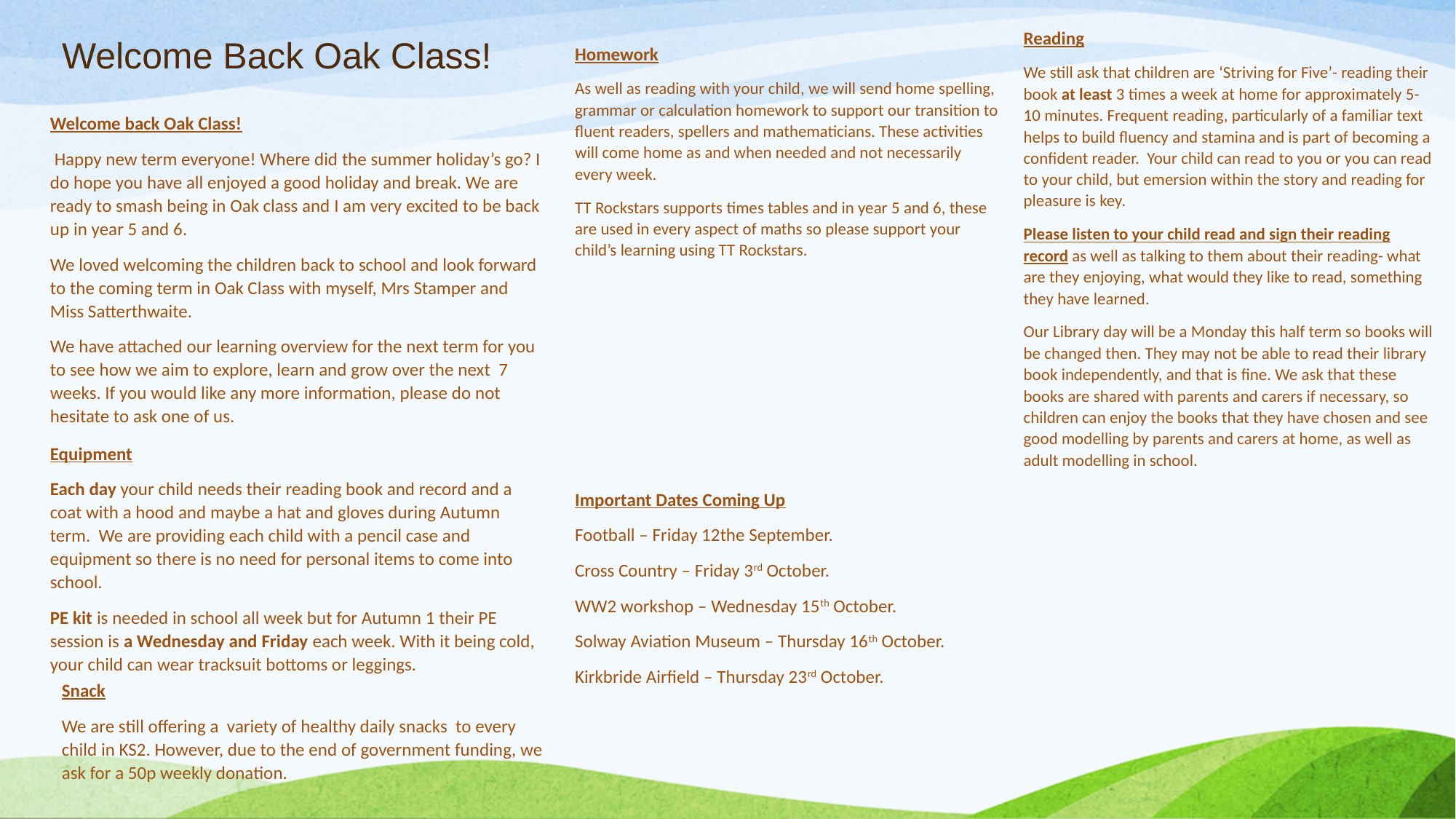

# Welcome Back Oak Class!
Reading
We still ask that children are ‘Striving for Five’- reading their book at least 3 times a week at home for approximately 5-10 minutes. Frequent reading, particularly of a familiar text helps to build fluency and stamina and is part of becoming a confident reader.  Your child can read to you or you can read to your child, but emersion within the story and reading for pleasure is key.
Please listen to your child read and sign their reading record as well as talking to them about their reading- what are they enjoying, what would they like to read, something they have learned.
Our Library day will be a Monday this half term so books will be changed then. They may not be able to read their library book independently, and that is fine. We ask that these books are shared with parents and carers if necessary, so children can enjoy the books that they have chosen and see good modelling by parents and carers at home, as well as adult modelling in school.
Homework
As well as reading with your child, we will send home spelling, grammar or calculation homework to support our transition to fluent readers, spellers and mathematicians. These activities will come home as and when needed and not necessarily every week.
TT Rockstars supports times tables and in year 5 and 6, these are used in every aspect of maths so please support your child’s learning using TT Rockstars.

Welcome back Oak Class!
 Happy new term everyone! Where did the summer holiday’s go? I do hope you have all enjoyed a good holiday and break. We are ready to smash being in Oak class and I am very excited to be back up in year 5 and 6.
We loved welcoming the children back to school and look forward to the coming term in Oak Class with myself, Mrs Stamper and Miss Satterthwaite.
We have attached our learning overview for the next term for you to see how we aim to explore, learn and grow over the next  7 weeks. If you would like any more information, please do not hesitate to ask one of us.
Equipment
Each day your child needs their reading book and record and a coat with a hood and maybe a hat and gloves during Autumn term.  We are providing each child with a pencil case and equipment so there is no need for personal items to come into school.
PE kit is needed in school all week but for Autumn 1 their PE session is a Wednesday and Friday each week. With it being cold, your child can wear tracksuit bottoms or leggings.
Important Dates Coming Up
Football – Friday 12the September.
Cross Country – Friday 3rd October.
WW2 workshop – Wednesday 15th October.
Solway Aviation Museum – Thursday 16th October.
Kirkbride Airfield – Thursday 23rd October.

Snack
We are still offering a  variety of healthy daily snacks  to every child in KS2. However, due to the end of government funding, we ask for a 50p weekly donation.